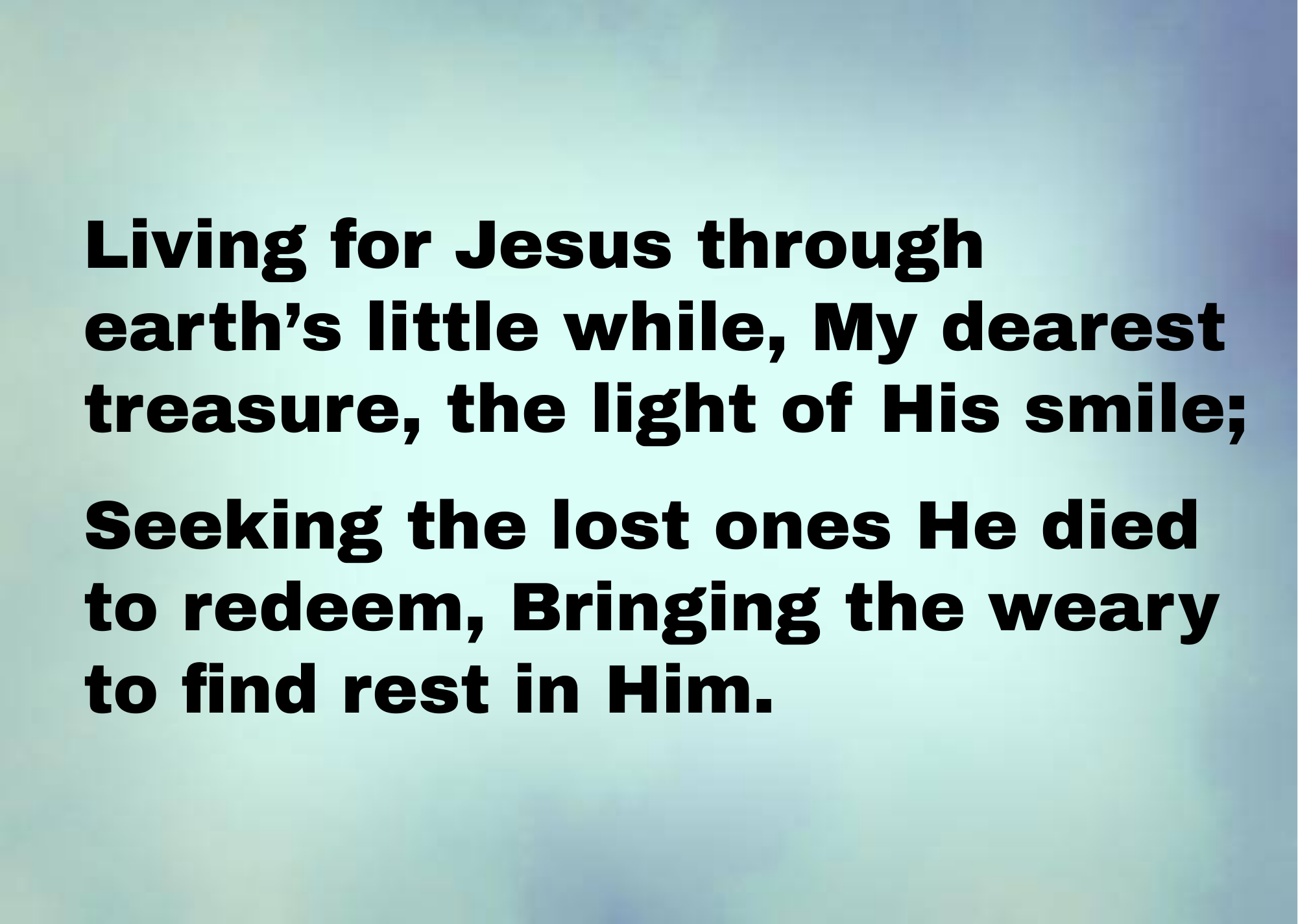

Living for Jesus through earth’s little while, My dearest treasure, the light of His smile;
Seeking the lost ones He died to redeem, Bringing the weary to find rest in Him.